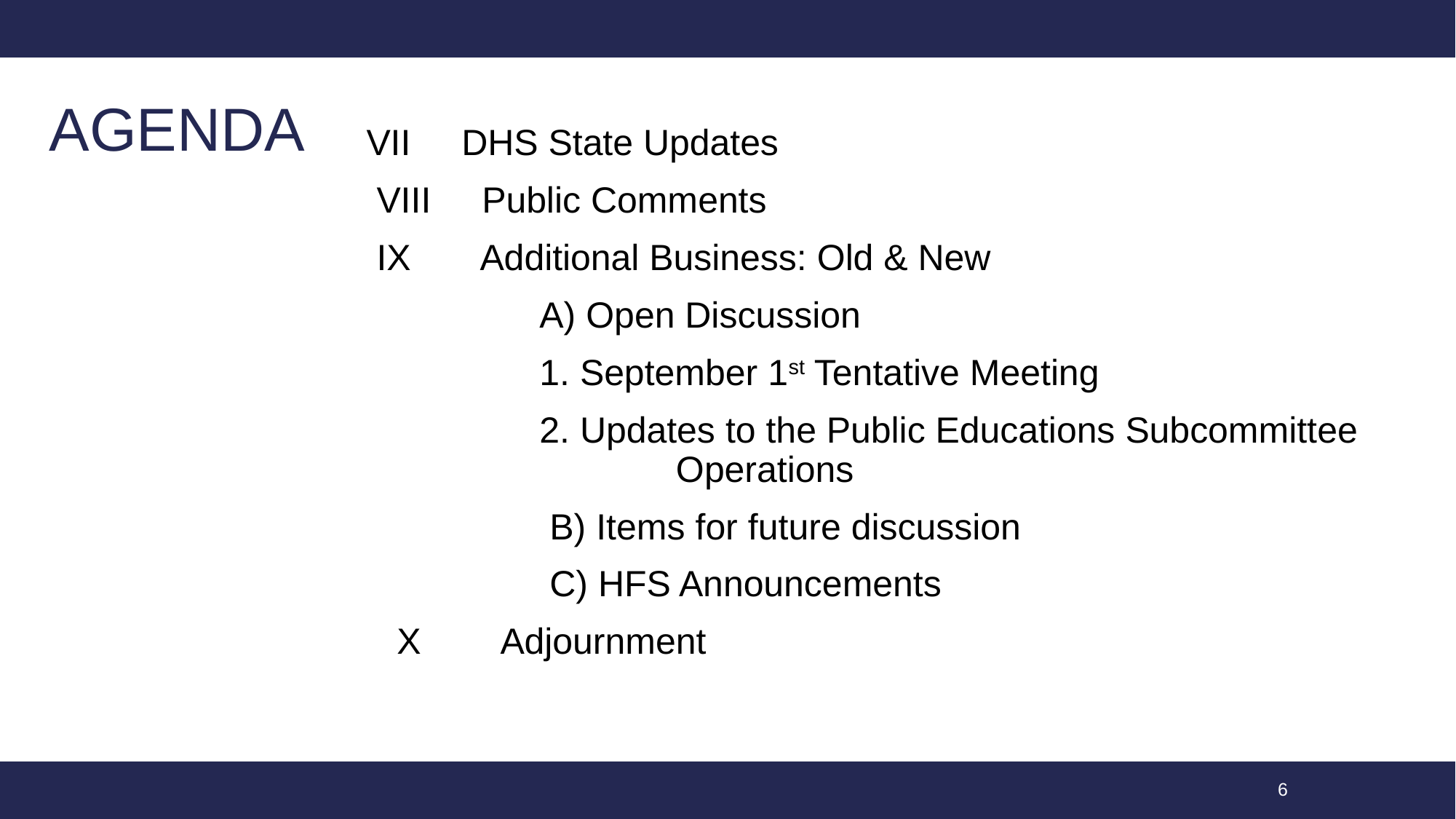

# AGENDA
VII     DHS State Updates
 VIII     Public Comments
 IX       Additional Business: Old & New
                 A) Open Discussion
                 1. September 1st Tentative Meeting
                 2. Updates to the Public Educations Subcommittee 	     	         Operations
                  B) Items for future discussion
                  C) HFS Announcements
   X        Adjournment

6